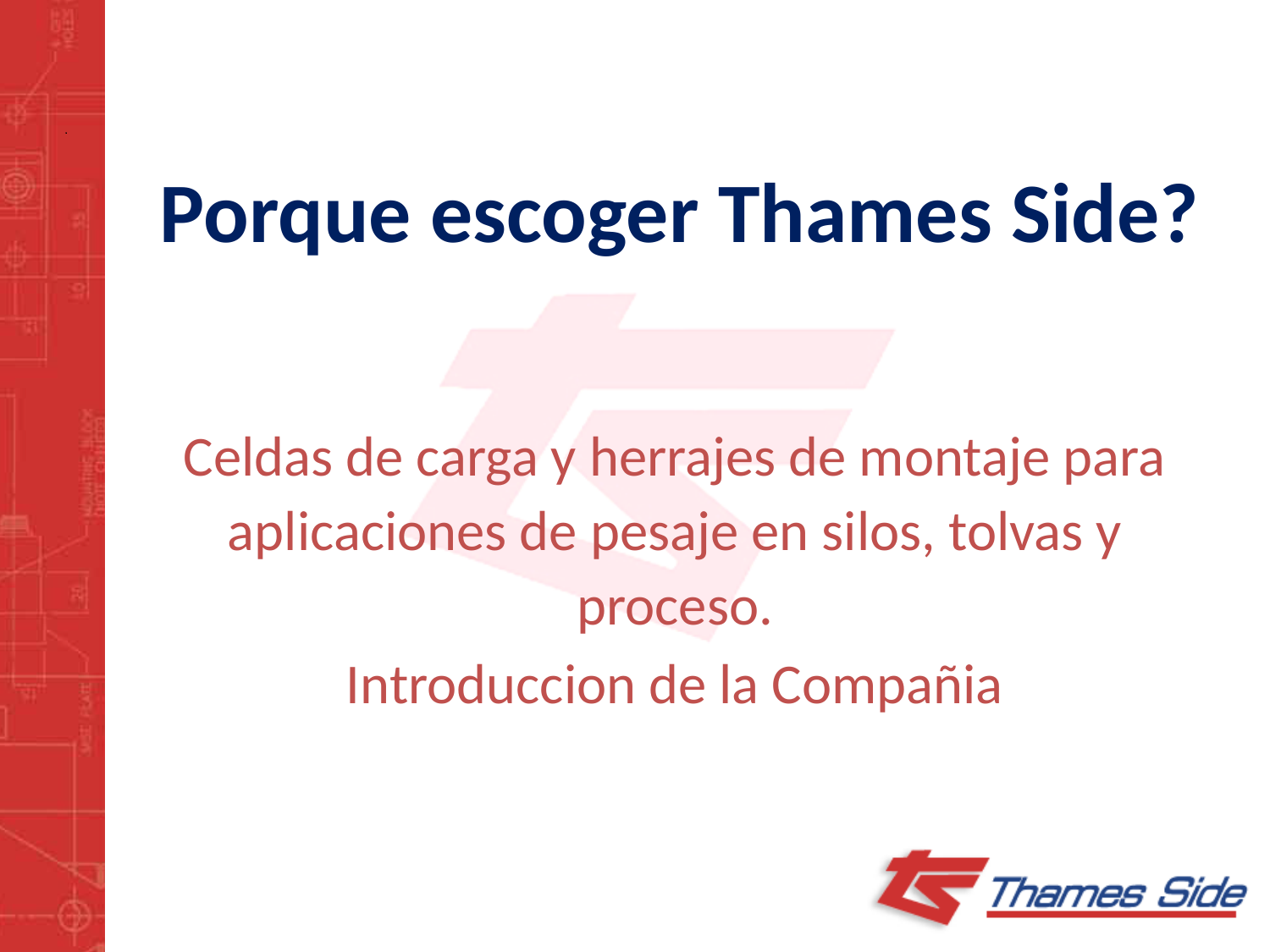

# Porque escoger Thames Side?

Celdas de carga y herrajes de montaje para aplicaciones de pesaje en silos, tolvas y proceso.
Introduccion de la Compañia